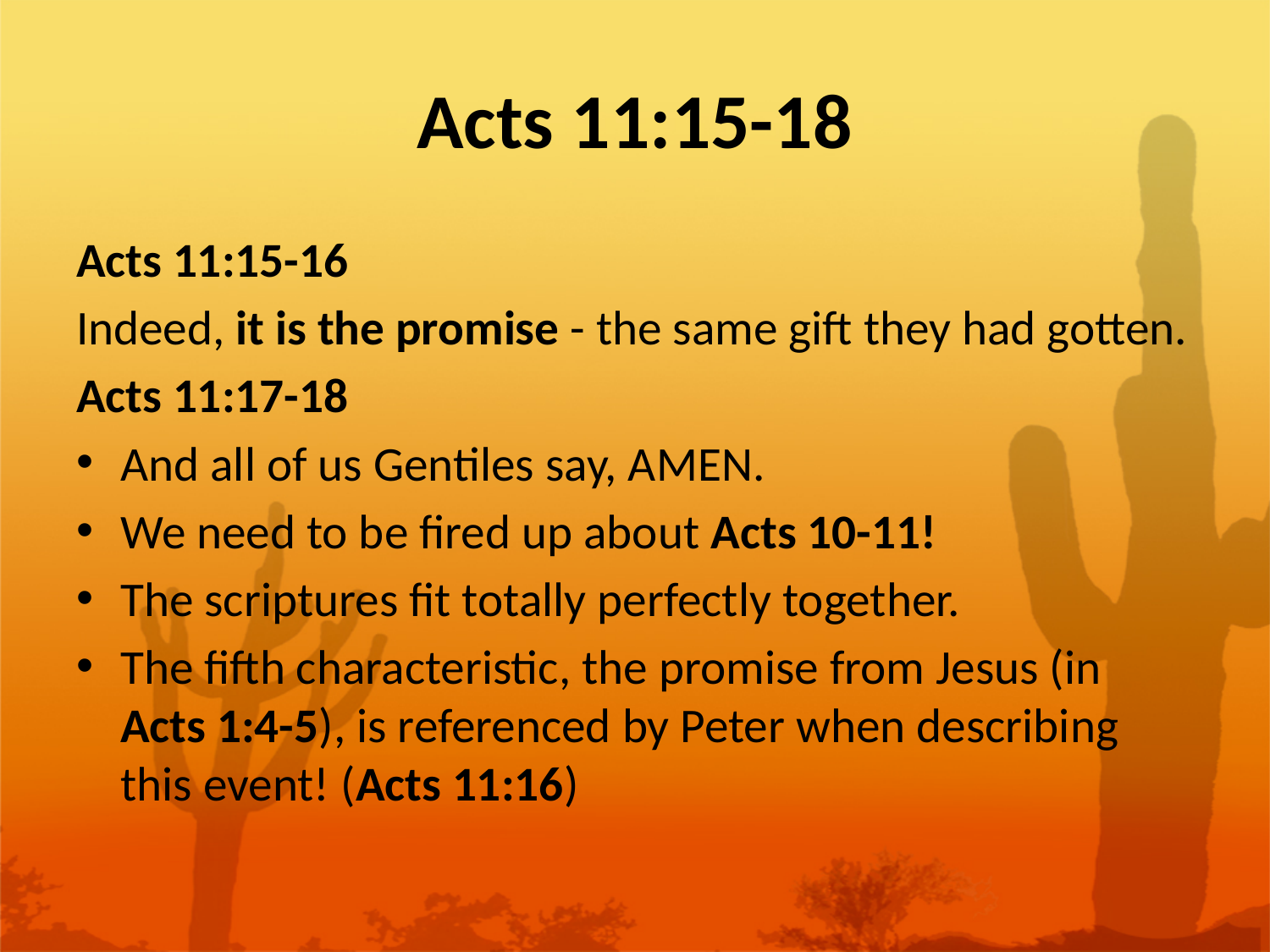

# Acts 11:15-18
Acts 11:15-16
Indeed, it is the promise - the same gift they had gotten.
Acts 11:17-18
And all of us Gentiles say, AMEN.
We need to be fired up about Acts 10-11!
The scriptures fit totally perfectly together.
The fifth characteristic, the promise from Jesus (in Acts 1:4-5), is referenced by Peter when describing this event! (Acts 11:16)